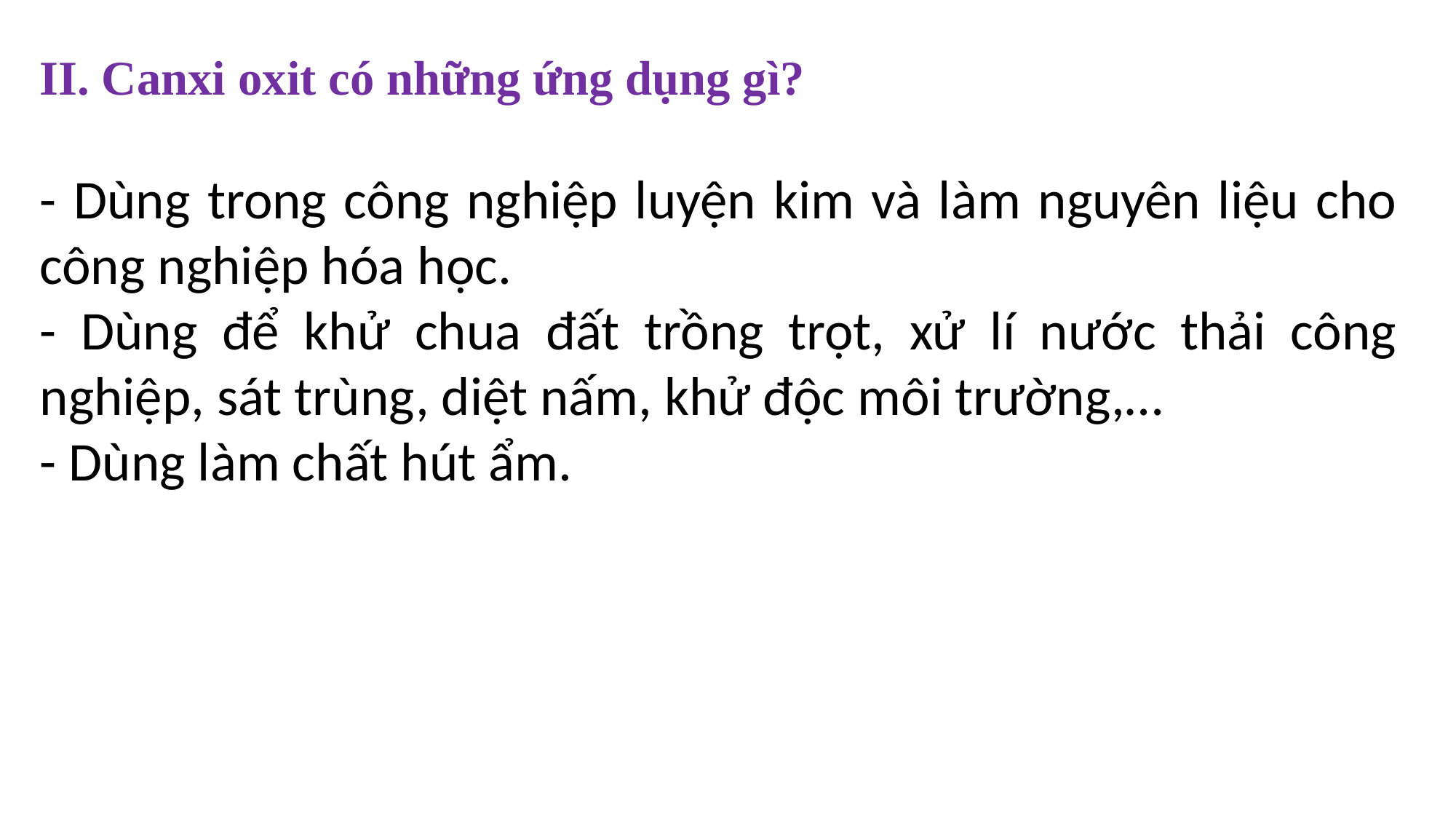

II. Canxi oxit có những ứng dụng gì?
- Dùng trong công nghiệp luyện kim và làm nguyên liệu cho công nghiệp hóa học.
- Dùng để khử chua đất trồng trọt, xử lí nước thải công nghiệp, sát trùng, diệt nấm, khử độc môi trường,…
- Dùng làm chất hút ẩm.